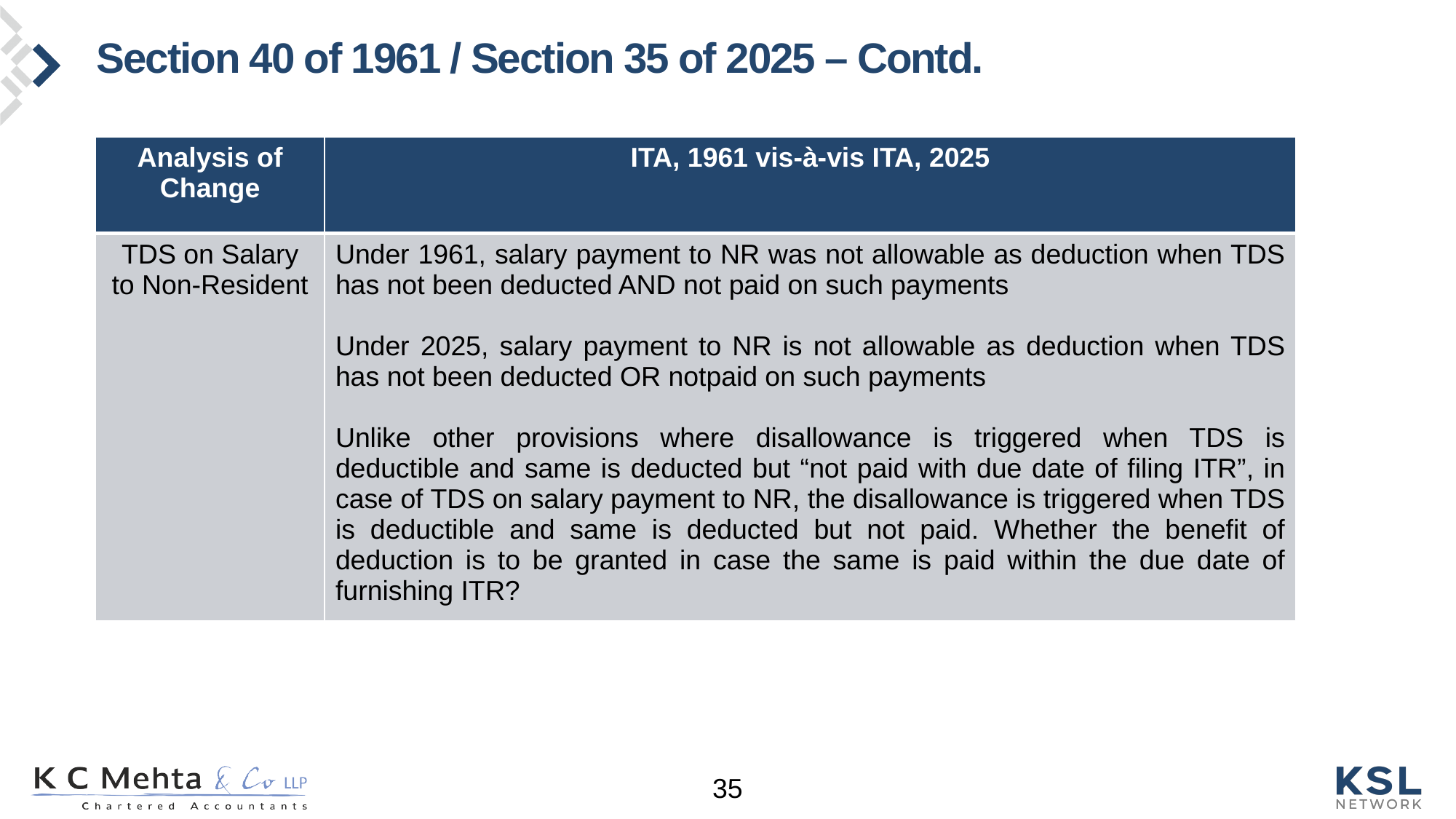

# Section 40 of 1961 / Section 35 of 2025 – Contd.
| Analysis of Change | ITA, 1961 vis-à-vis ITA, 2025 |
| --- | --- |
| TDS on Salary to Non-Resident | Under 1961, salary payment to NR was not allowable as deduction when TDS has not been deducted AND not paid on such payments Under 2025, salary payment to NR is not allowable as deduction when TDS has not been deducted OR notpaid on such payments Unlike other provisions where disallowance is triggered when TDS is deductible and same is deducted but “not paid with due date of filing ITR”, in case of TDS on salary payment to NR, the disallowance is triggered when TDS is deductible and same is deducted but not paid. Whether the benefit of deduction is to be granted in case the same is paid within the due date of furnishing ITR? |
35